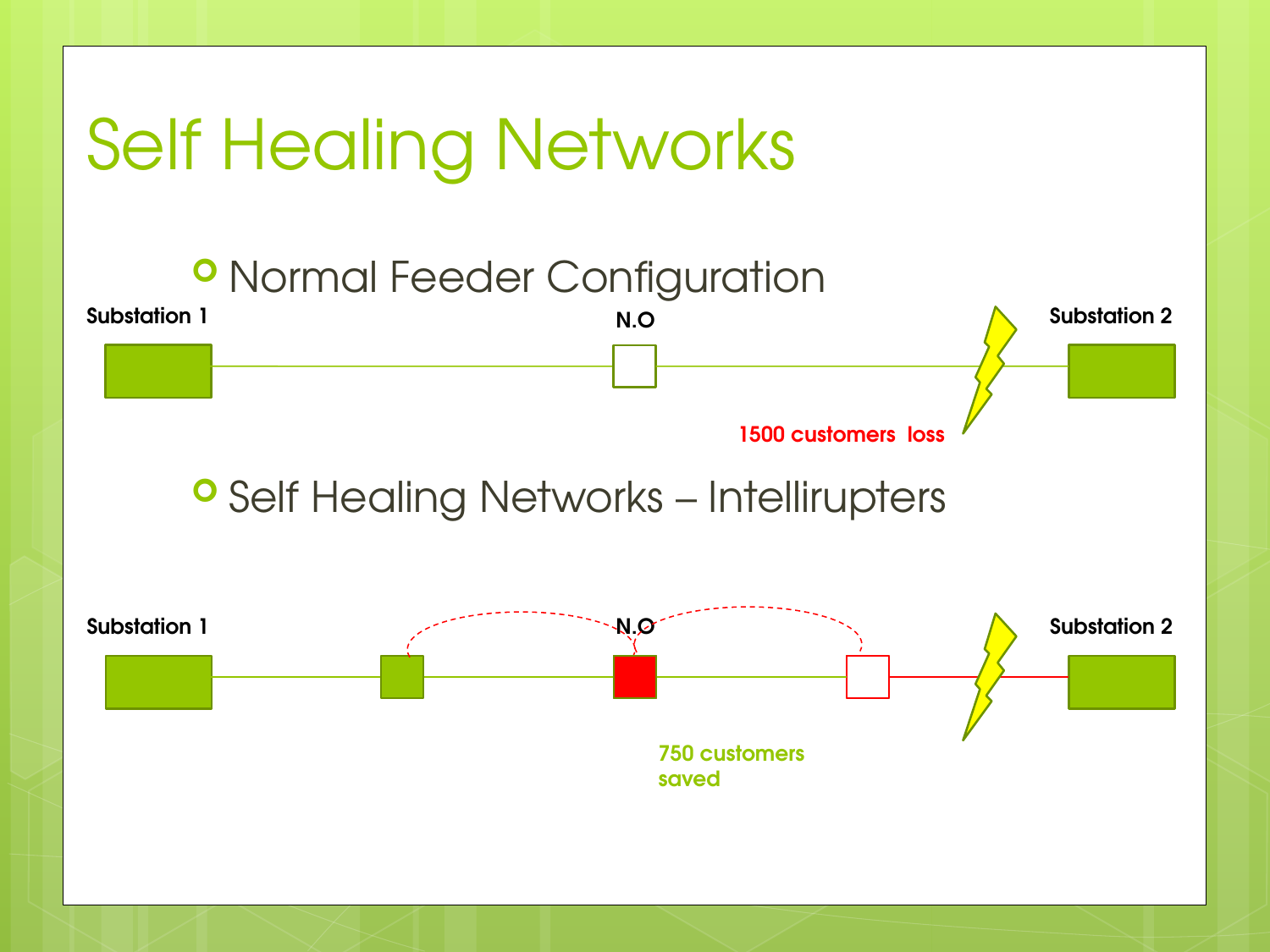

Self Healing Networks
Normal Feeder Configuration

Self Healing Networks – Intellirupters

Substation 1
Substation 2
N.O

1500 customers  loss
Substation 1
N.O

Substation 2

750 customers  saved